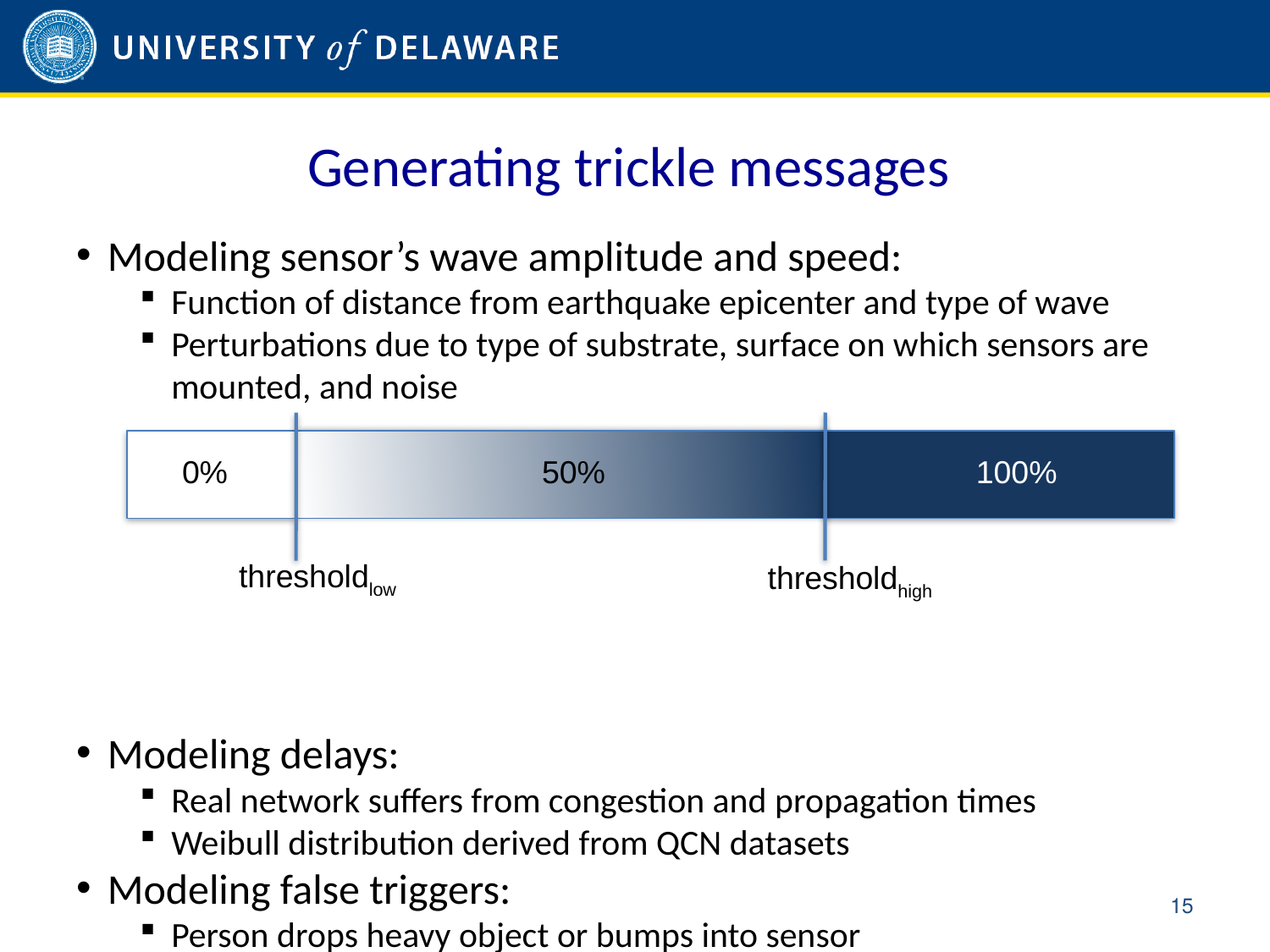

# Generating trickle messages
Modeling sensor’s wave amplitude and speed:
Function of distance from earthquake epicenter and type of wave
Perturbations due to type of substrate, surface on which sensors are mounted, and noise

Modeling delays:
Real network suffers from congestion and propagation times
Weibull distribution derived from QCN datasets
Modeling false triggers:
Person drops heavy object or bumps into sensor
From QCN, each host produces 6.6 false trickle messages per day

0%
50%
100%
thresholdlow
thresholdhigh
15